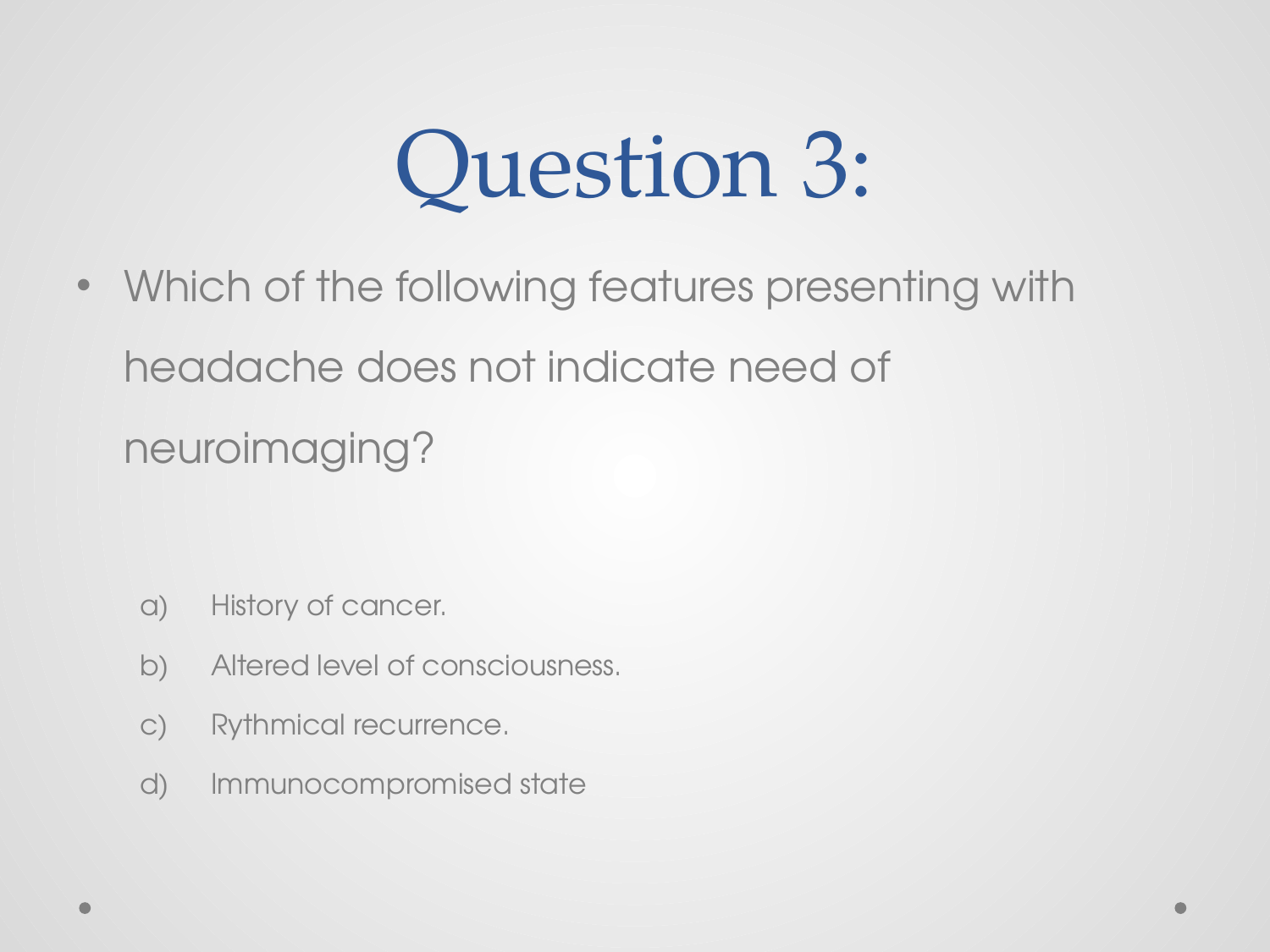

# Question 3:
Which of the following features presenting with headache does not indicate need of neuroimaging?

History of cancer.
Altered level of consciousness.
Rythmical recurrence.
Immunocompromised state